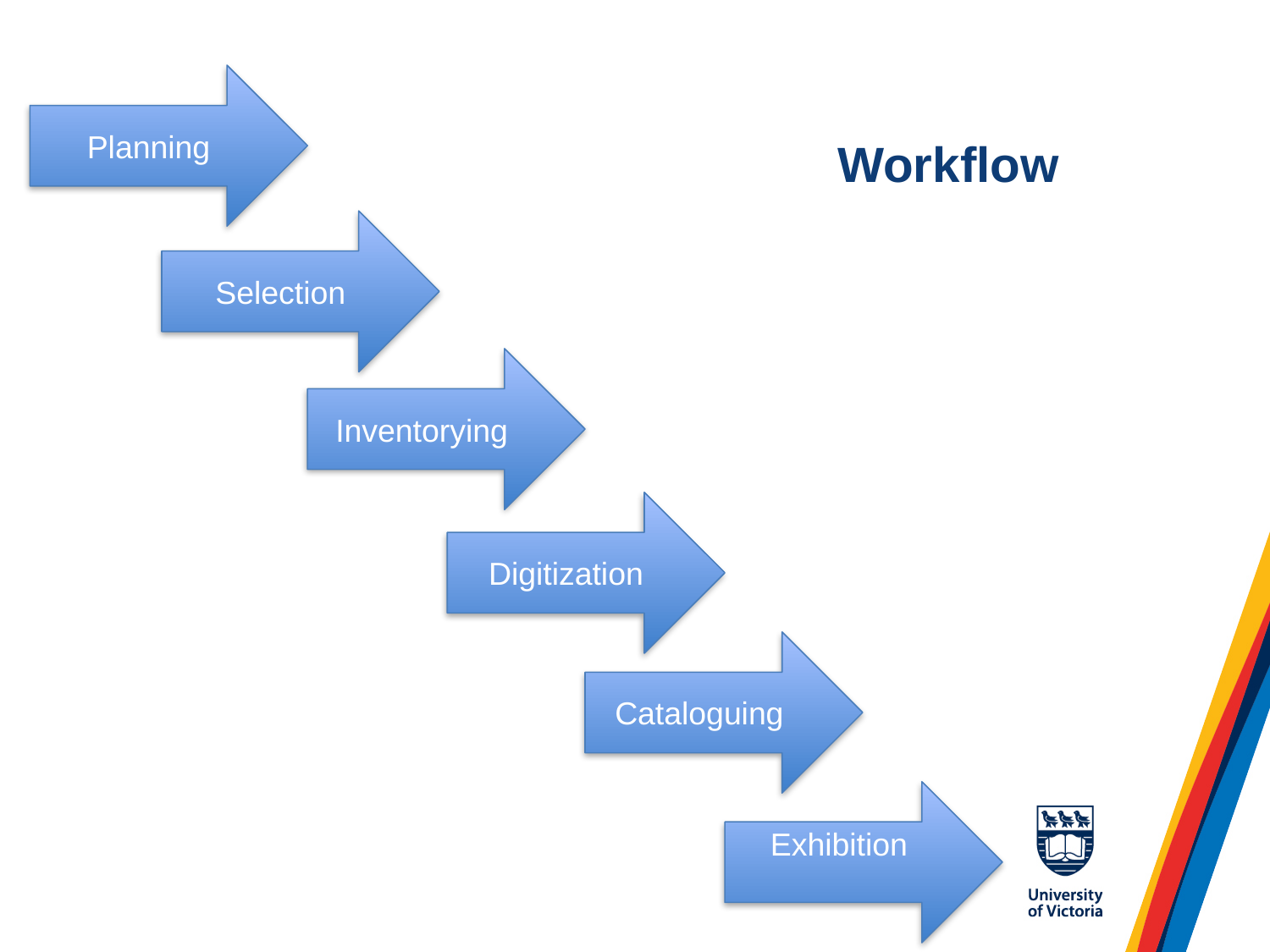

Planning
# Workflow
Selection​
Inventorying ​

Digitization
Cataloguing ​
Exhibition